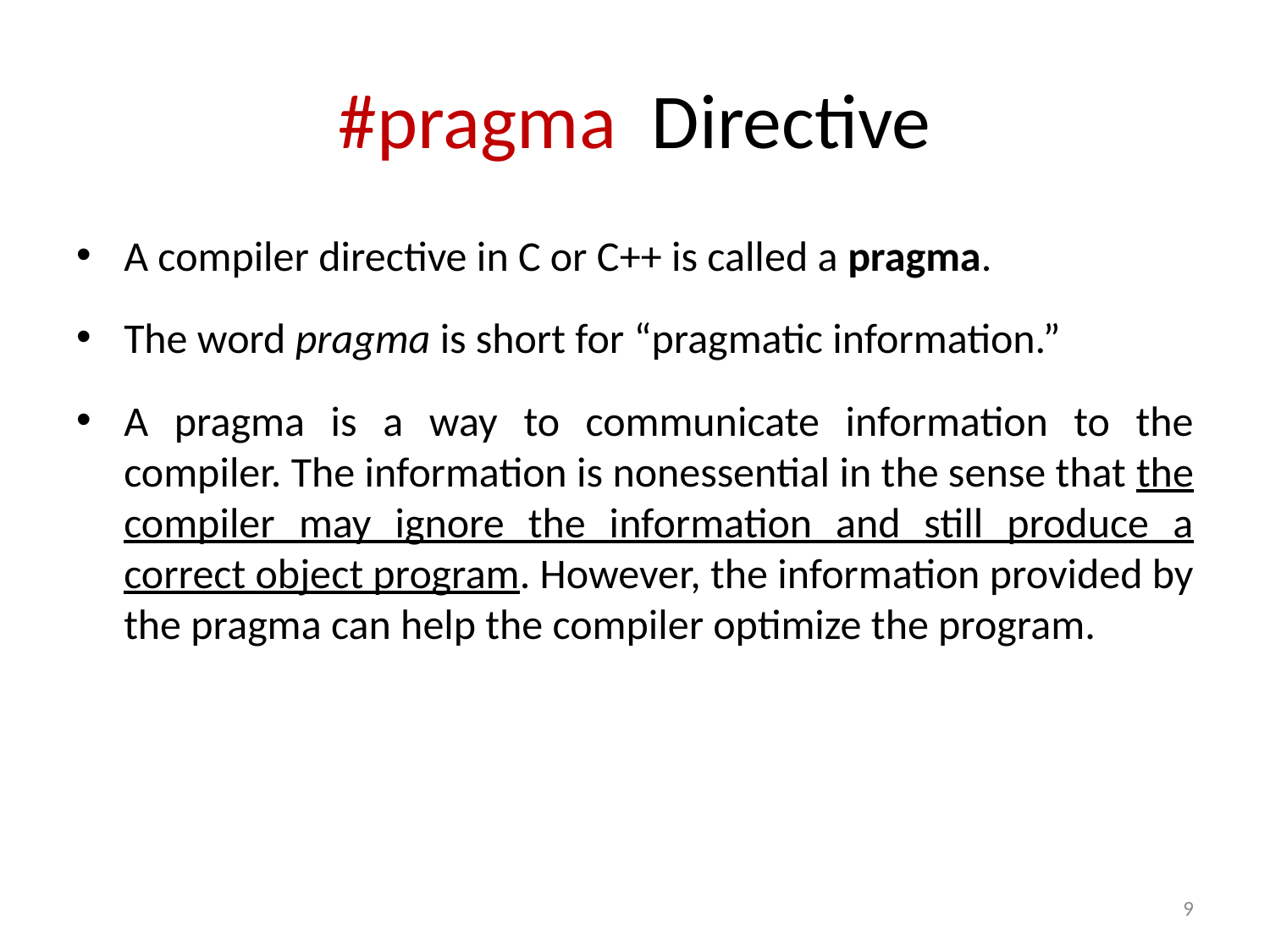

# #pragma  Directive
A compiler directive in C or C++ is called a pragma.
The word pragma is short for “pragmatic information.”
A pragma is a way to communicate information to the compiler. The information is nonessential in the sense that the compiler may ignore the information and still produce a correct object program. However, the information provided by the pragma can help the compiler optimize the program.
9